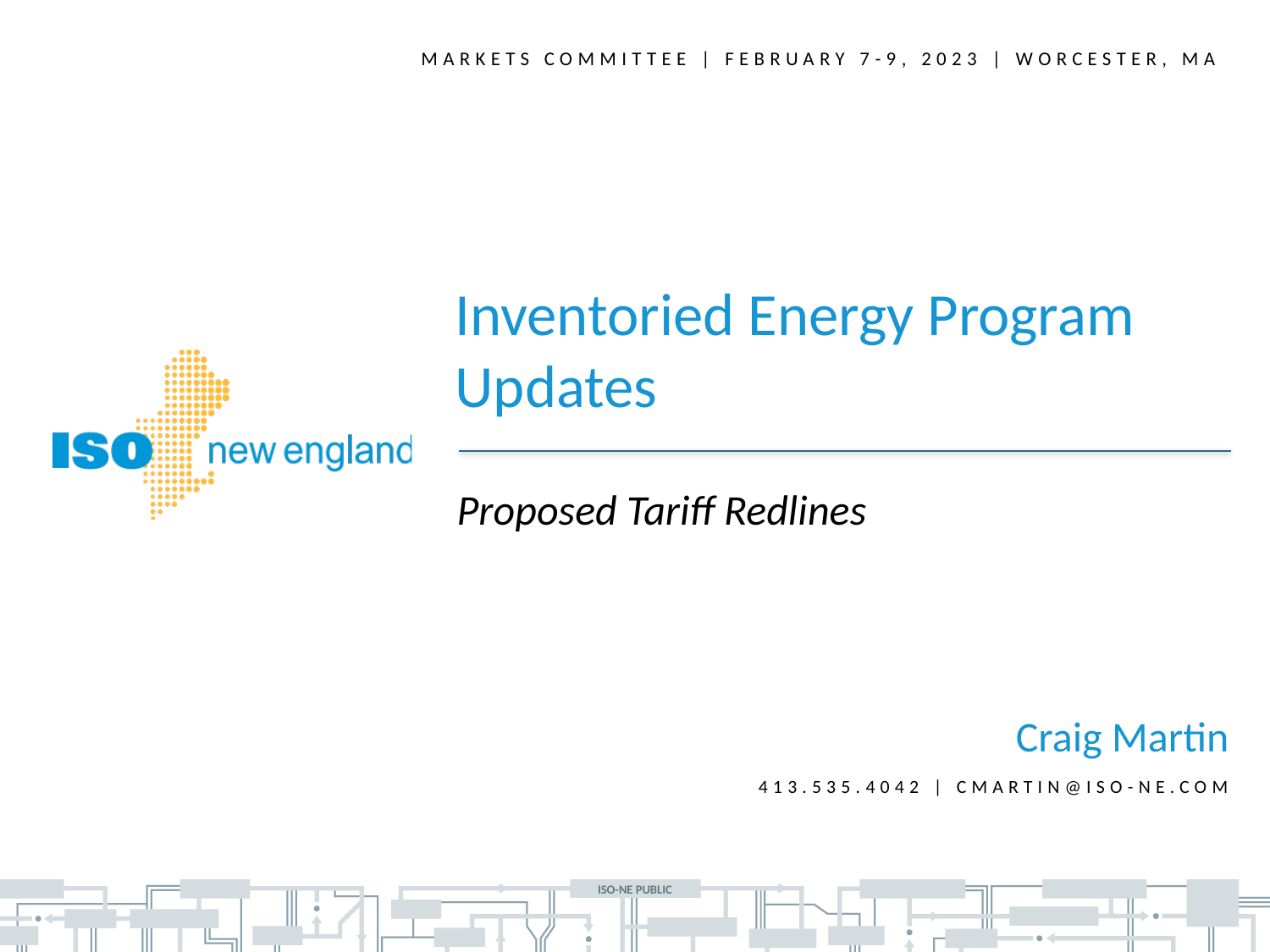

Markets COMMITTEE | February 7-9, 2023 | Worcester, MA
Inventoried Energy Program Updates
Proposed Tariff Redlines
Craig Martin
413.535.4042 | CMARTIN@ISO-NE.COM